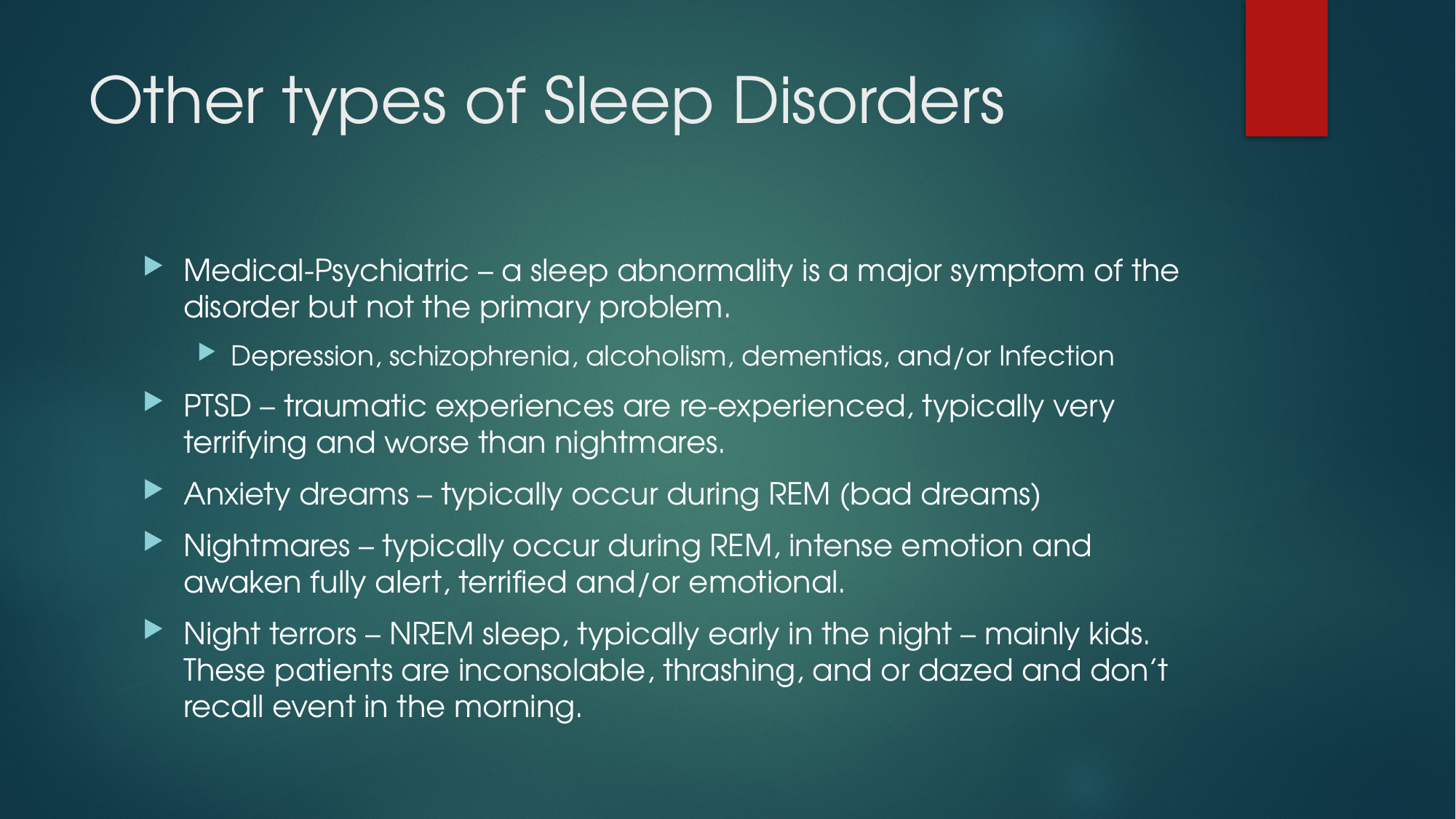

# Other types of Sleep Disorders
Medical-Psychiatric – a sleep abnormality is a major symptom of the disorder but not the primary problem.
Depression, schizophrenia, alcoholism, dementias, and/or Infection
PTSD – traumatic experiences are re-experienced, typically very terrifying and worse than nightmares.
Anxiety dreams – typically occur during REM (bad dreams)
Nightmares – typically occur during REM, intense emotion and awaken fully alert, terrified and/or emotional.
Night terrors – NREM sleep, typically early in the night – mainly kids.  These patients are inconsolable, thrashing, and or dazed and don’t recall event in the morning.